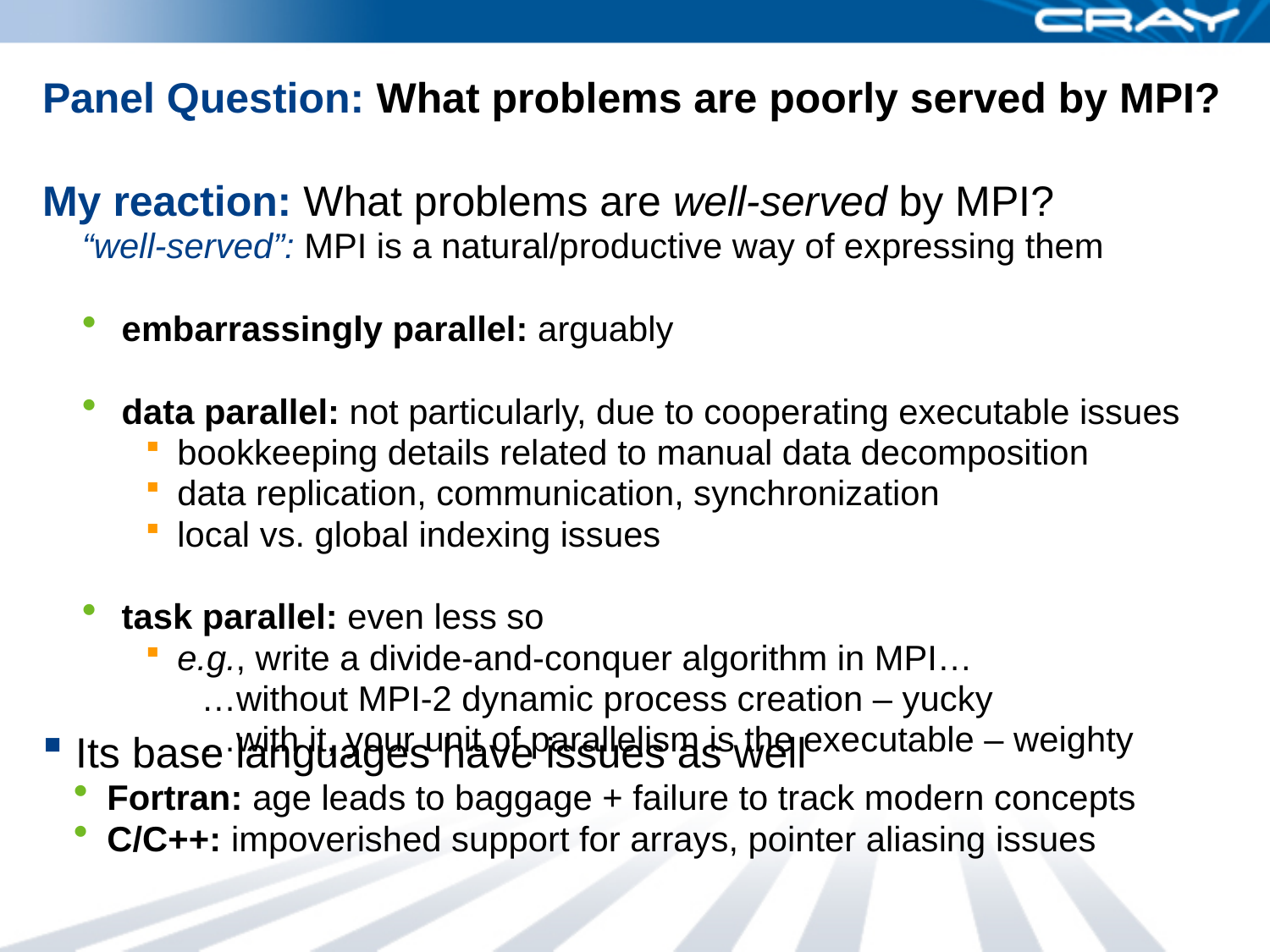

# Panel Question: What problems are poorly served by MPI?
My reaction: What problems are well-served by MPI?
“well-served”: MPI is a natural/productive way of expressing them

embarrassingly parallel: arguably

data parallel: not particularly, due to cooperating executable issues
bookkeeping details related to manual data decomposition
data replication, communication, synchronization
local vs. global indexing issues

task parallel: even less so
e.g., write a divide-and-conquer algorithm in MPI…
…without MPI-2 dynamic process creation – yucky
…with it, your unit of parallelism is the executable – weighty

 Its base languages have issues as well
 Fortran: age leads to baggage + failure to track modern concepts
 C/C++: impoverished support for arrays, pointer aliasing issues